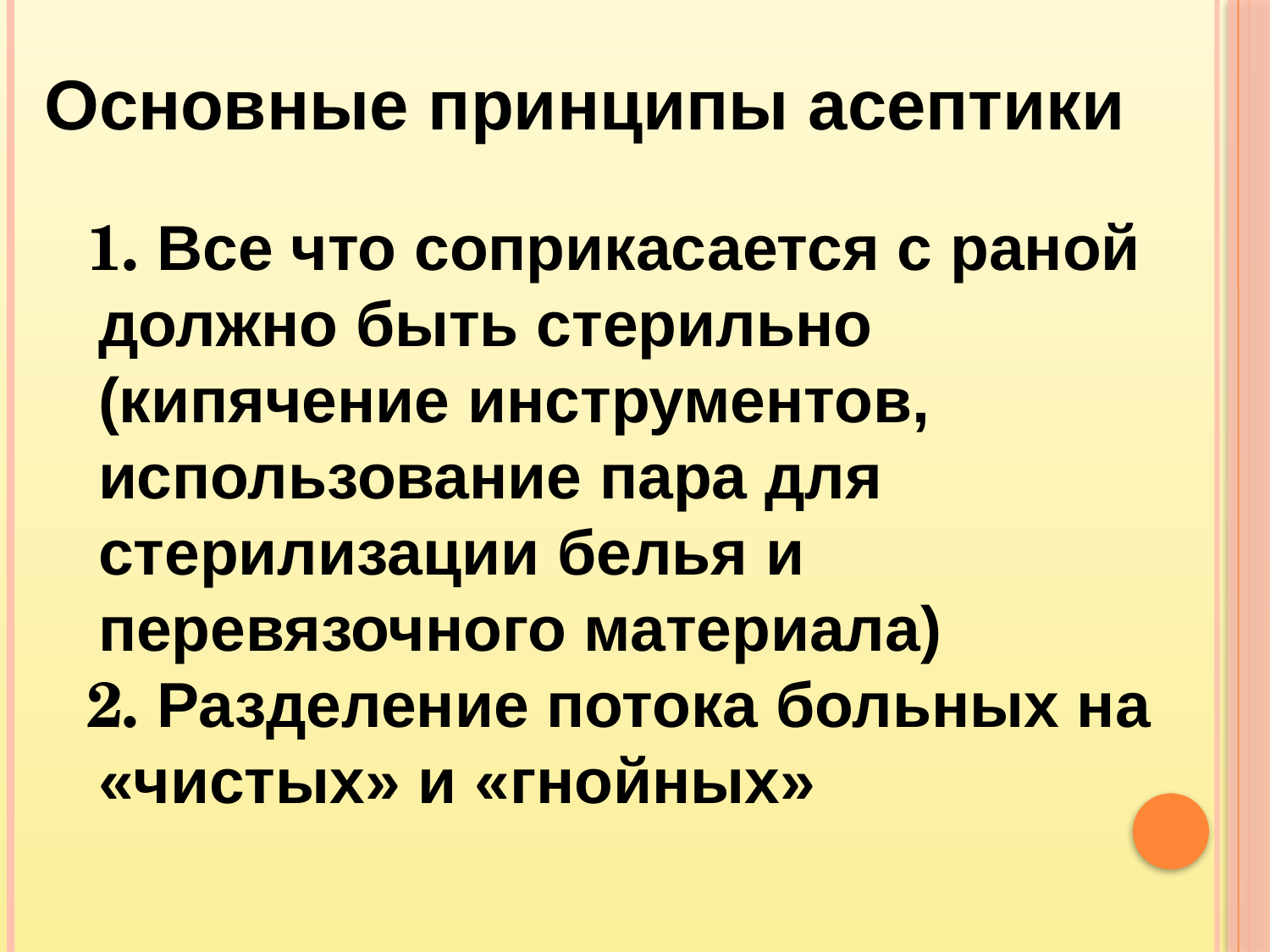

Основные принципы асептики
 Все что соприкасается с раной должно быть стерильно (кипячение инструментов, использование пара для стерилизации белья и перевязочного материала)
 Разделение потока больных на «чистых» и «гнойных»